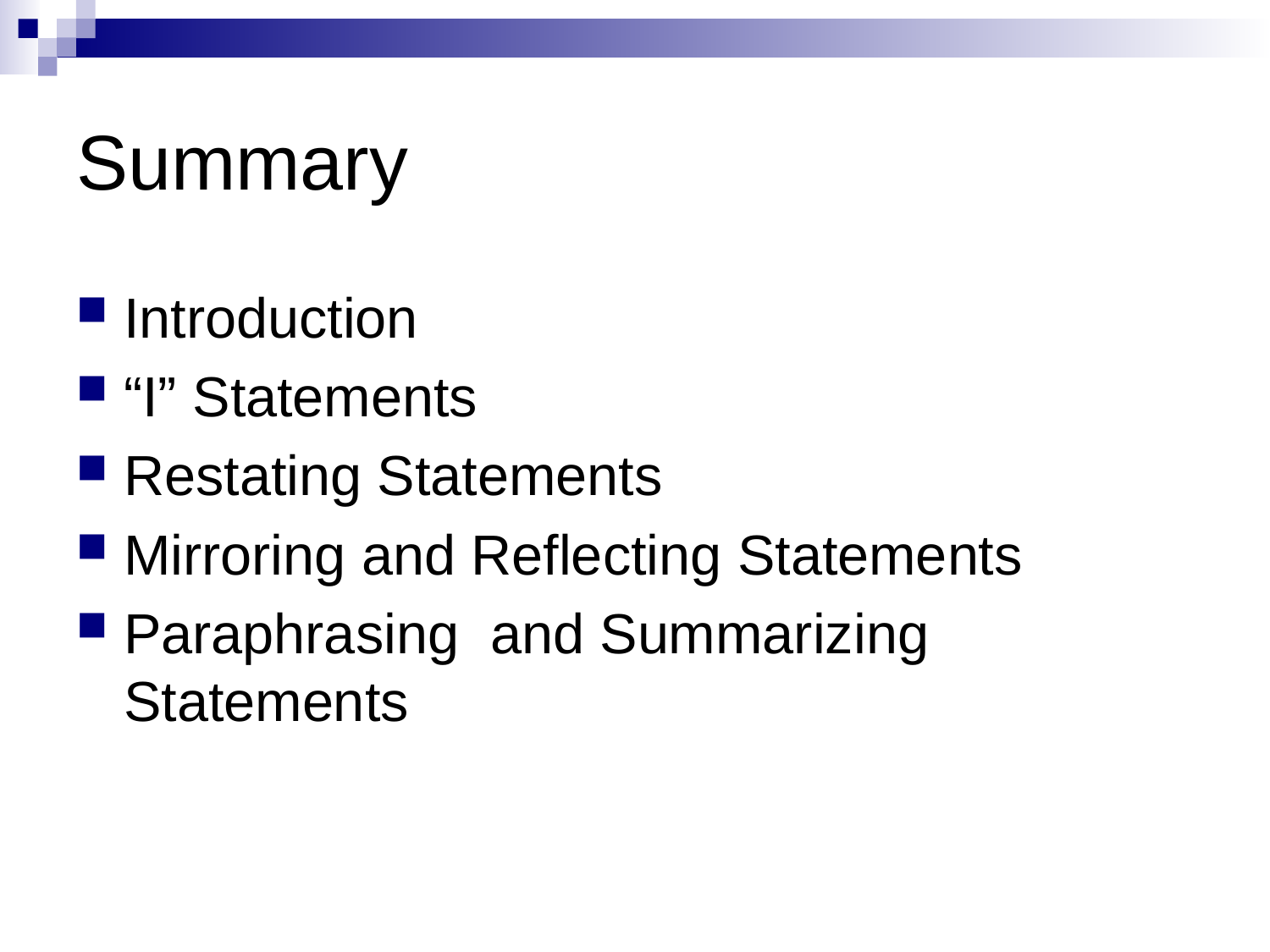

# Summary
Introduction
“I” Statements
Restating Statements
Mirroring and Reflecting Statements
Paraphrasing  and Summarizing Statements